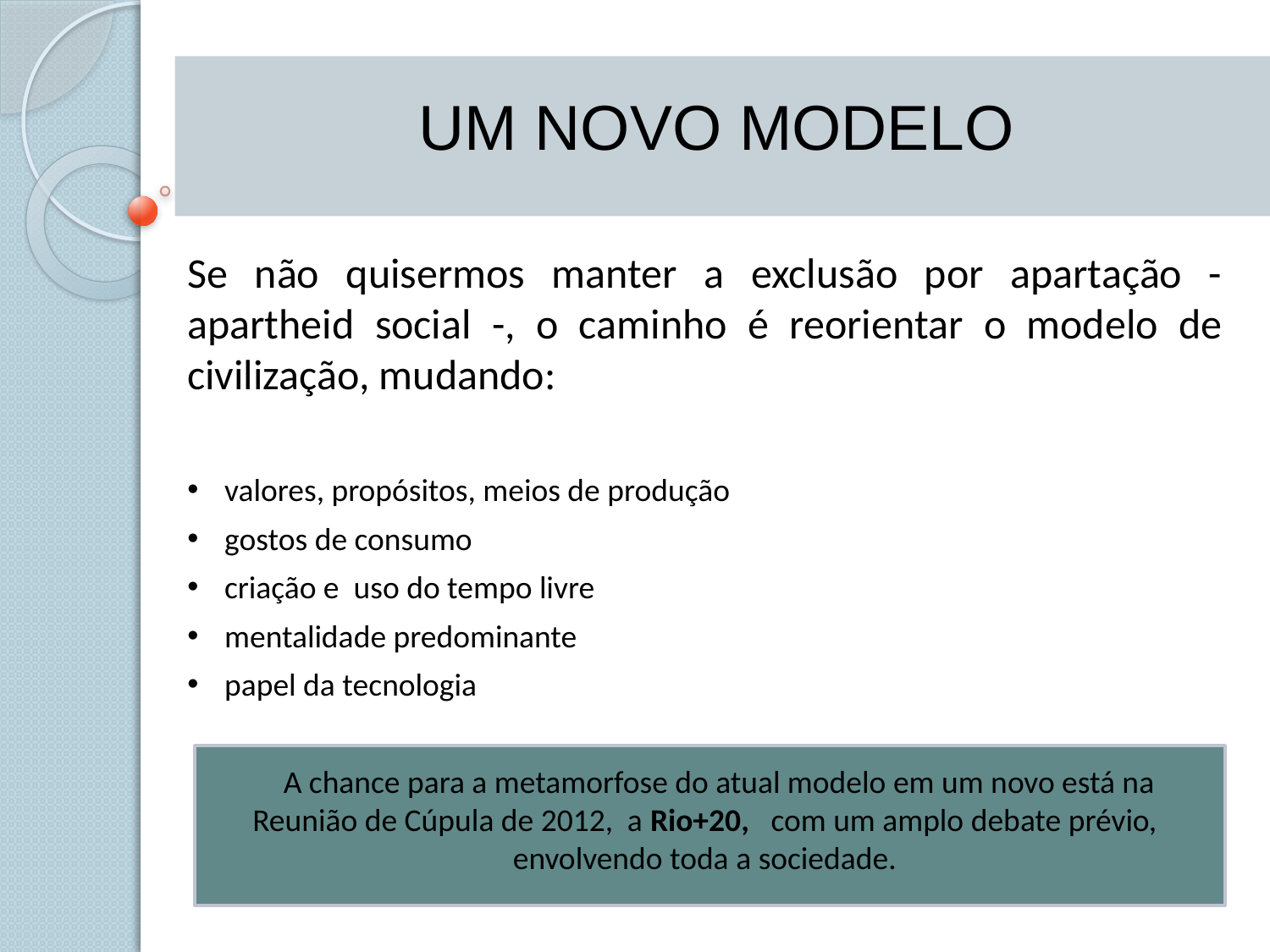

um novo modelo
Se não quisermos manter a exclusão por apartação - apartheid social -, o caminho é reorientar o modelo de civilização, mudando:

 valores, propósitos, meios de produção
 gostos de consumo
 criação e  uso do tempo livre
 mentalidade predominante
 papel da tecnologia

       A chance para a metamorfose do atual modelo em um novo está na    Reunião de Cúpula de 2012,  a Rio+20,   com um amplo debate prévio, envolvendo toda a sociedade.